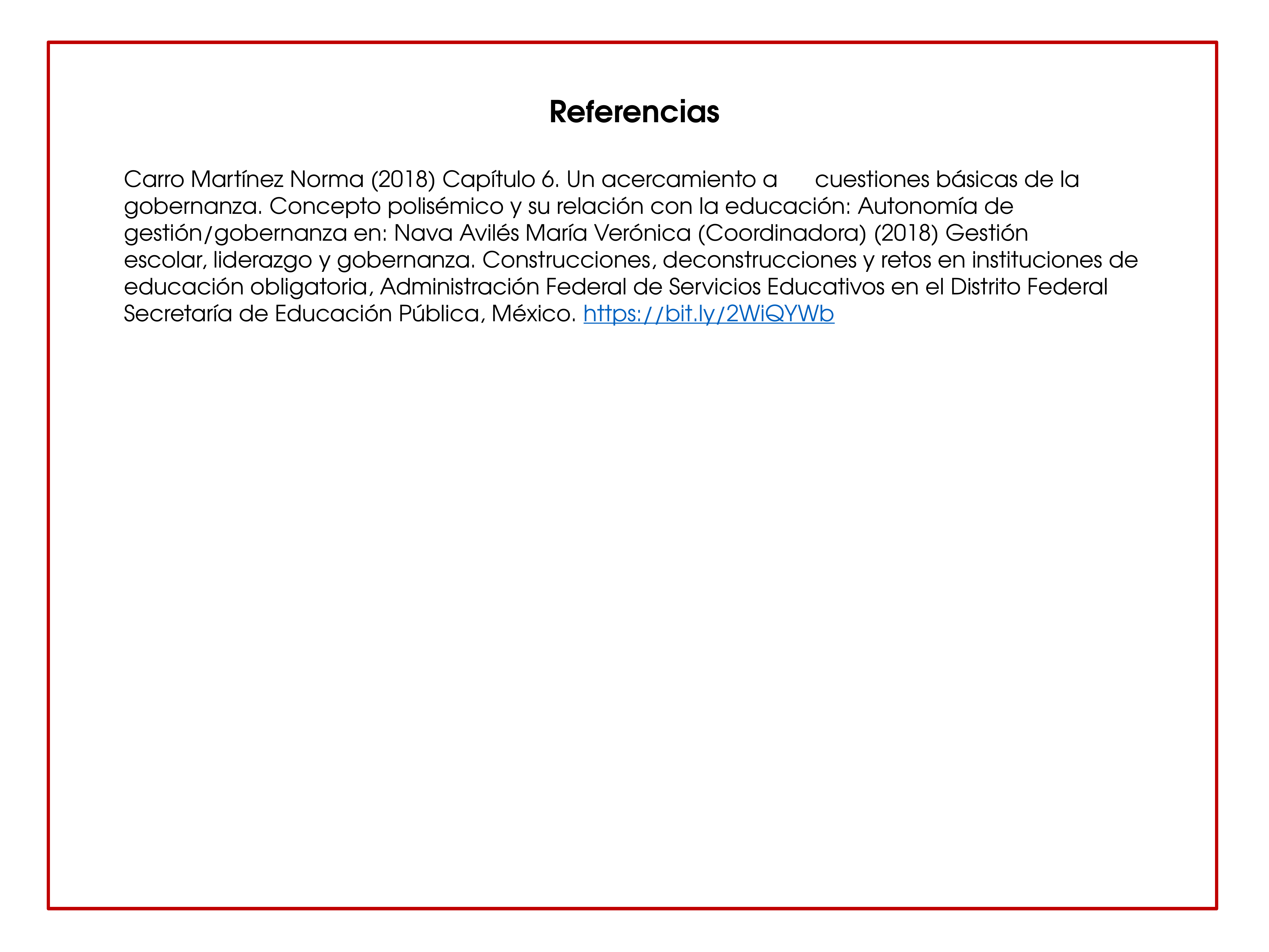

Referencias

Carro Martínez Norma (2018) Capítulo 6. Un acercamiento a      cuestiones básicas de la gobernanza. Concepto polisémico y su relación con la educación: Autonomía de gestión/gobernanza en: Nava Avilés María Verónica (Coordinadora) (2018) Gestión
escolar, liderazgo y gobernanza. Construcciones, deconstrucciones y retos en instituciones de educación obligatoria, Administración Federal de Servicios Educativos en el Distrito Federal Secretaría de Educación Pública, México. https://bit.ly/2WiQYWb